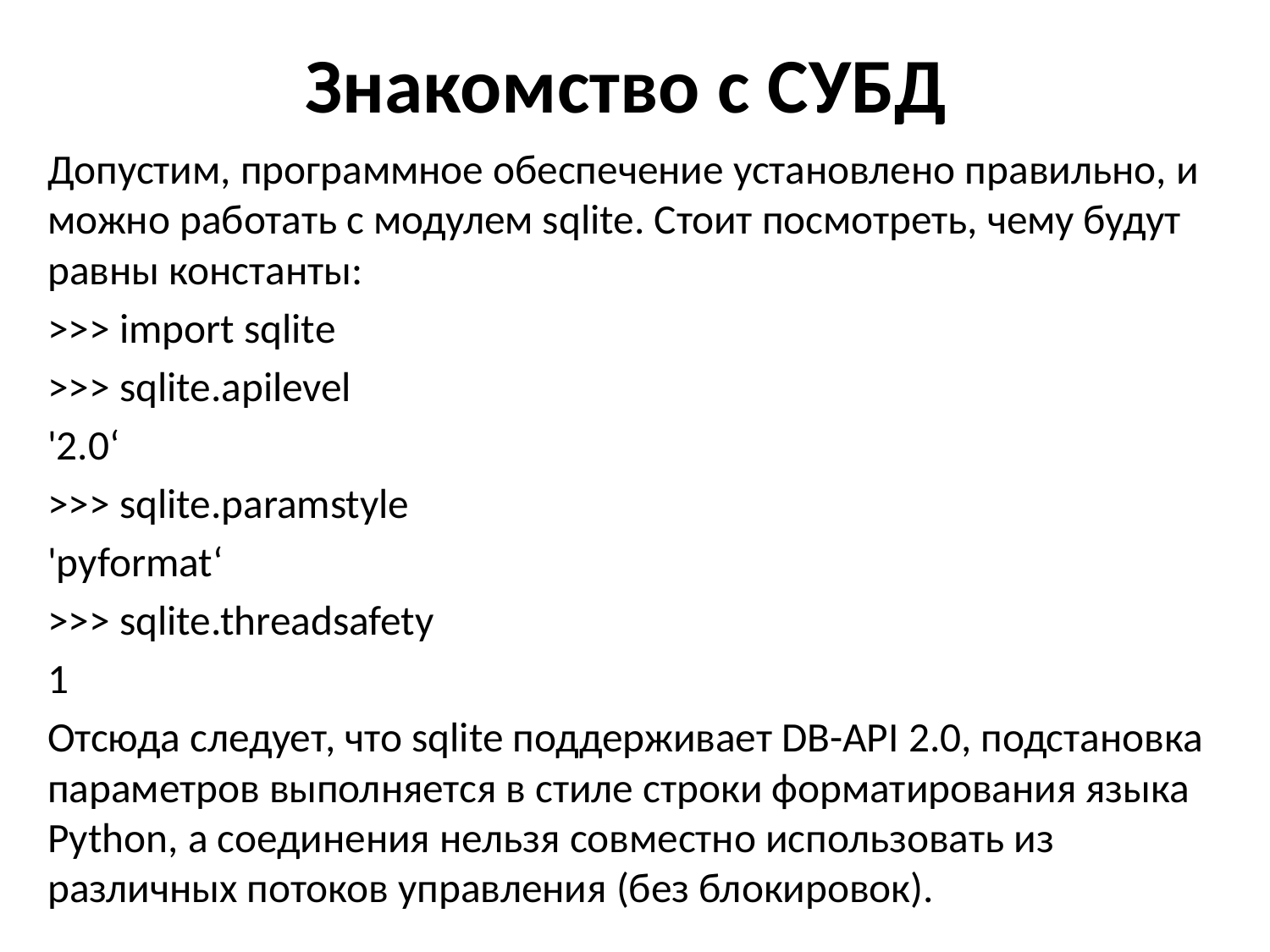

# Знакомство с СУБД
Допустим, программное обеспечение установлено правильно, и можно работать с модулем sqlite. Стоит посмотреть, чему будут равны константы:
>>> import sqlite
>>> sqlite.apilevel
'2.0‘
>>> sqlite.paramstyle
'pyformat‘
>>> sqlite.threadsafety
1
Отсюда следует, что sqlite поддерживает DB-API 2.0, подстановка параметров выполняется в стиле строки форматирования языка Python, а соединения нельзя совместно использовать из различных потоков управления (без блокировок).